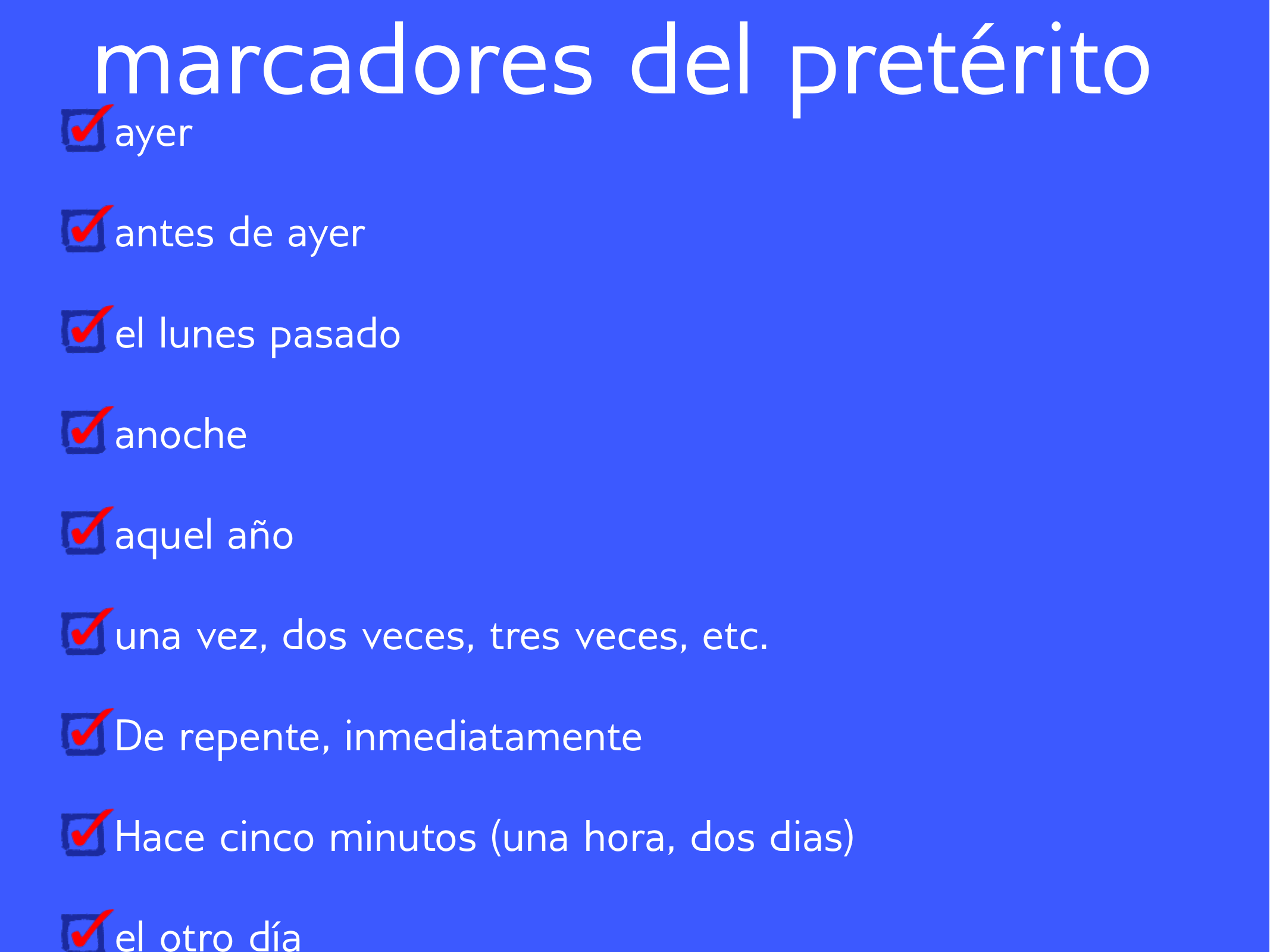

# marcadores del pretérito
ayer
antes de ayer
el lunes pasado
anoche
aquel año
una vez, dos veces, tres veces, etc.
De repente, inmediatamente
Hace cinco minutos (una hora, dos dias)
el otro día